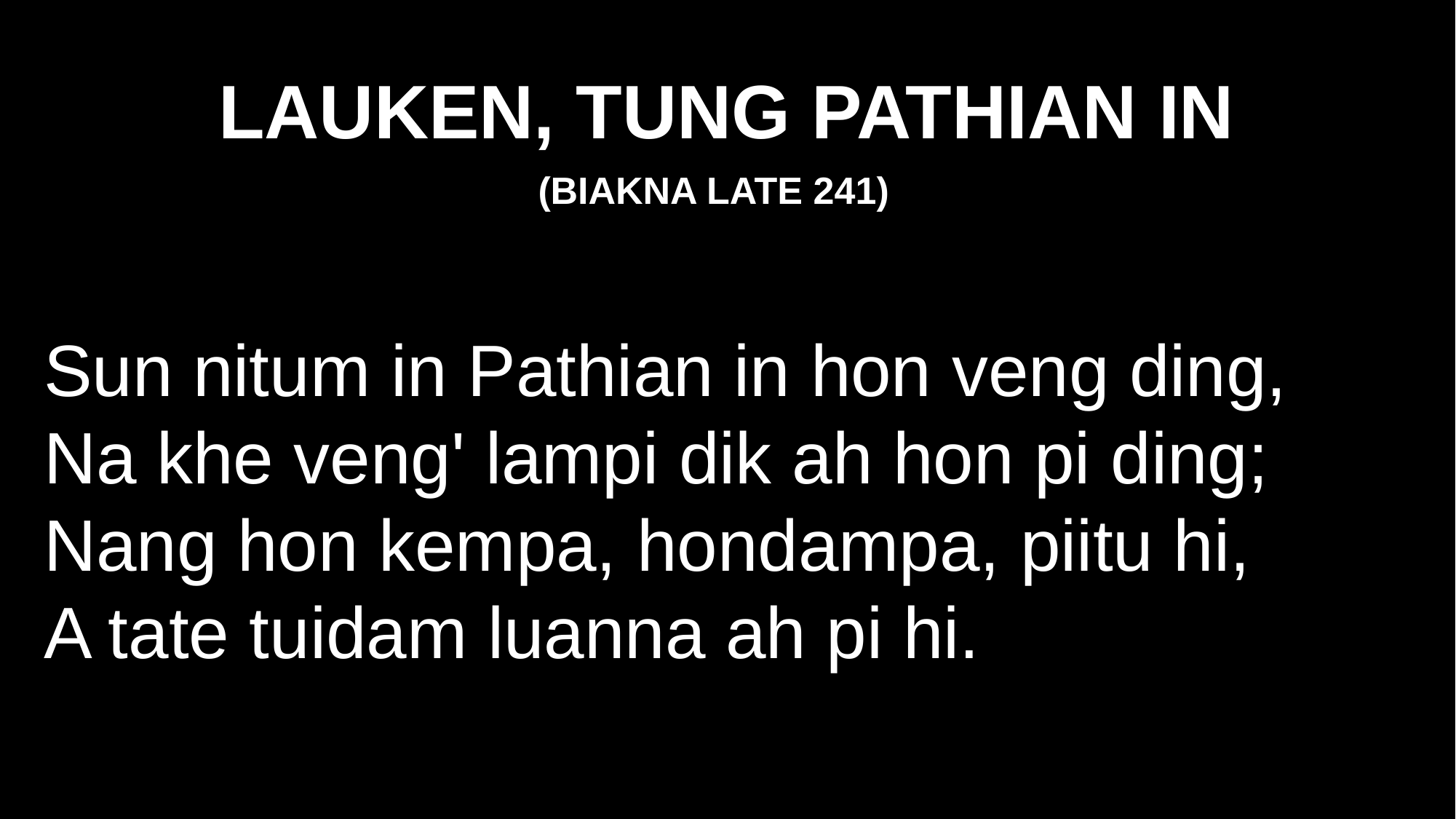

# LAUKEN, TUNG PATHIAN IN
(BIAKNA LATE 241)
Sun nitum in Pathian in hon veng ding,
Na khe veng' lampi dik ah hon pi ding;
Nang hon kempa, hondampa, piitu hi,
A tate tuidam luanna ah pi hi.